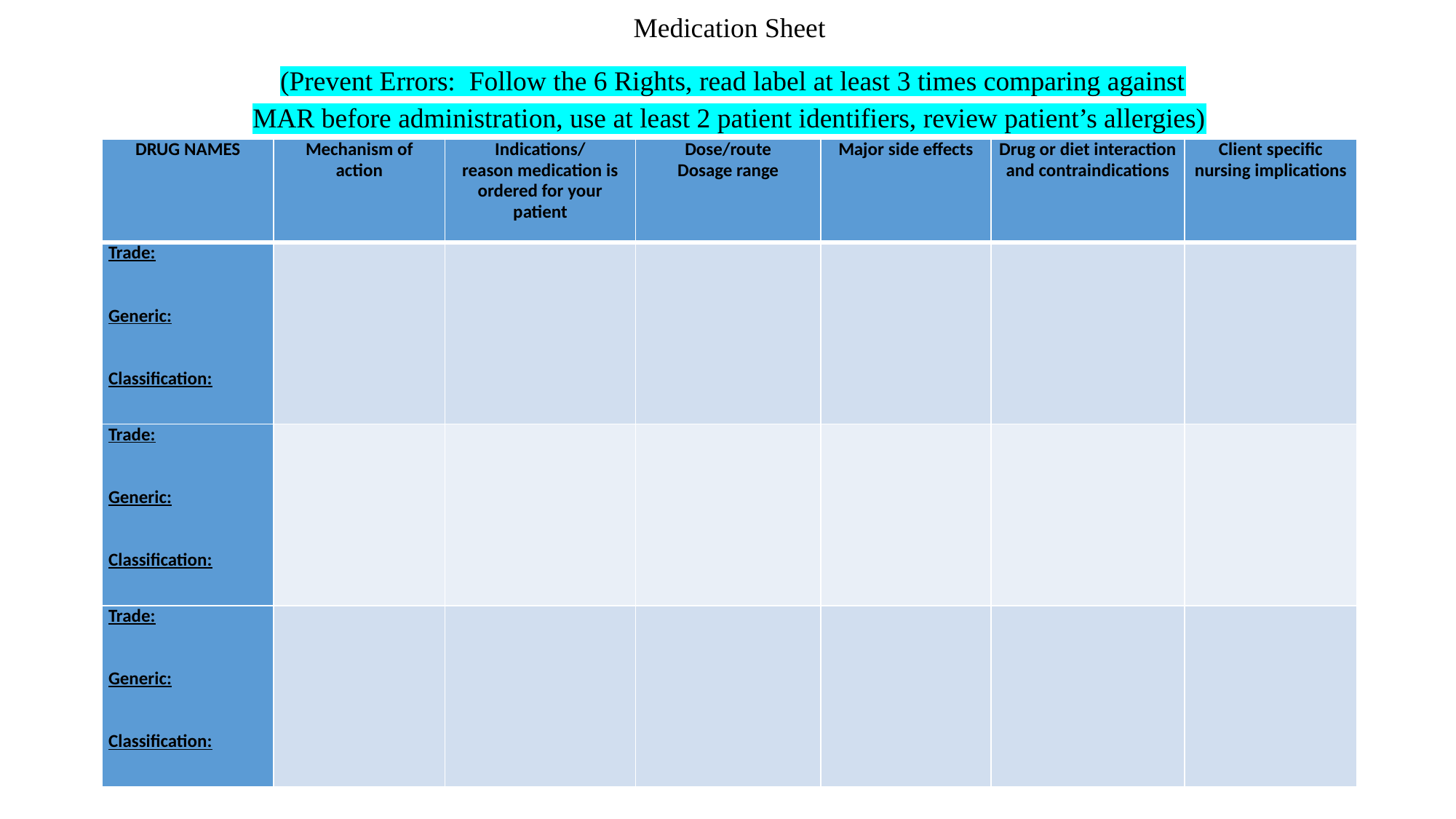

Medication Sheet
 (Prevent Errors:  Follow the 6 Rights, read label at least 3 times comparing against MAR before administration, use at least 2 patient identifiers, review patient’s allergies)
| DRUG NAMES | Mechanism of action | Indications/ reason medication is ordered for your patient | Dose/route Dosage range | Major side effects | Drug or diet interaction and contraindications | Client specific nursing implications |
| --- | --- | --- | --- | --- | --- | --- |
| Trade:     Generic:     Classification: |  |  |  |  |  |  |
| Trade:     Generic:     Classification: |  |  |  |  |  |  |
| Trade:     Generic:     Classification: |  |  |  |  |  |  |